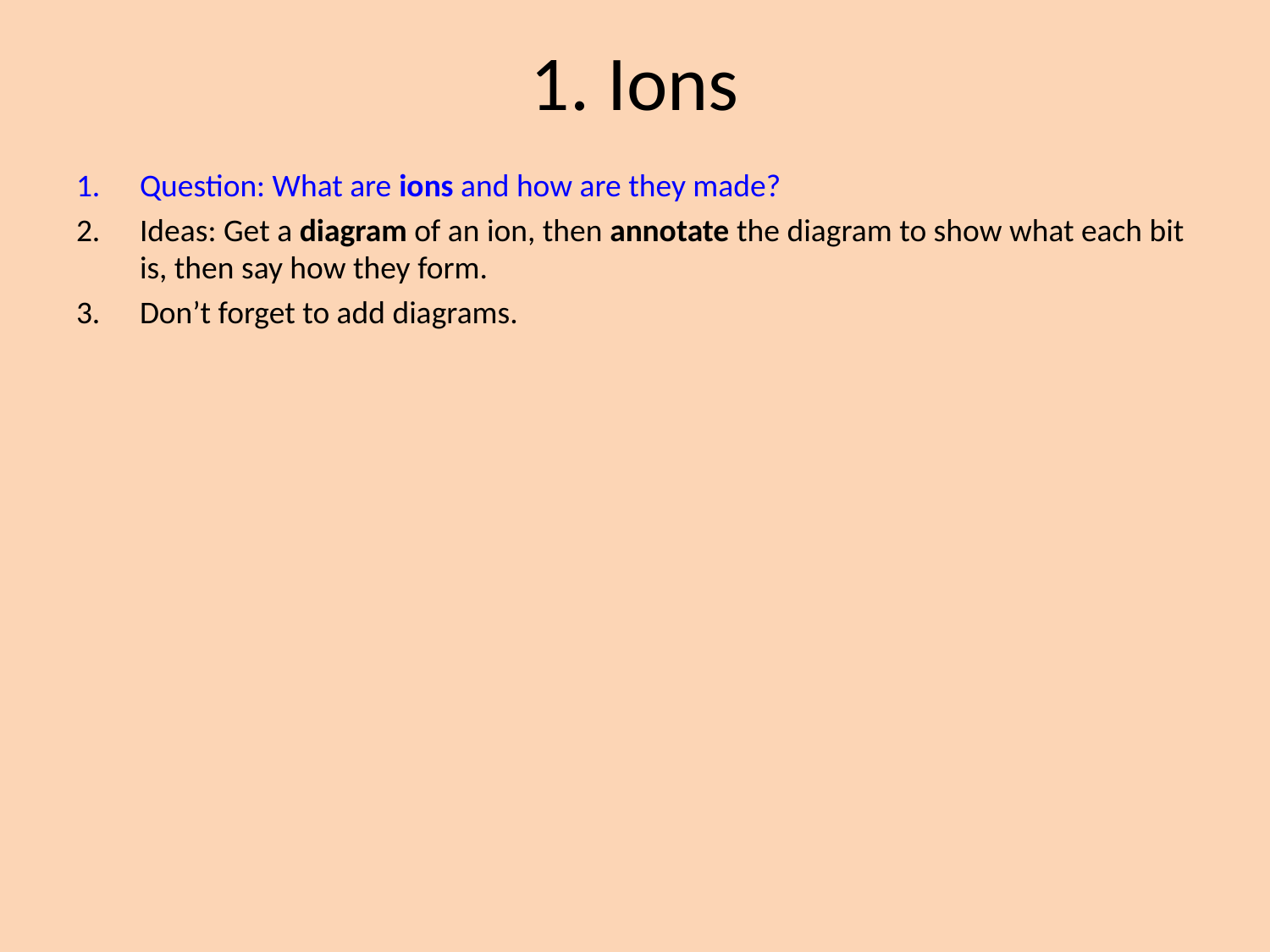

# 1. Ions
Question: What are ions and how are they made?
Ideas: Get a diagram of an ion, then annotate the diagram to show what each bit is, then say how they form.
Don’t forget to add diagrams.